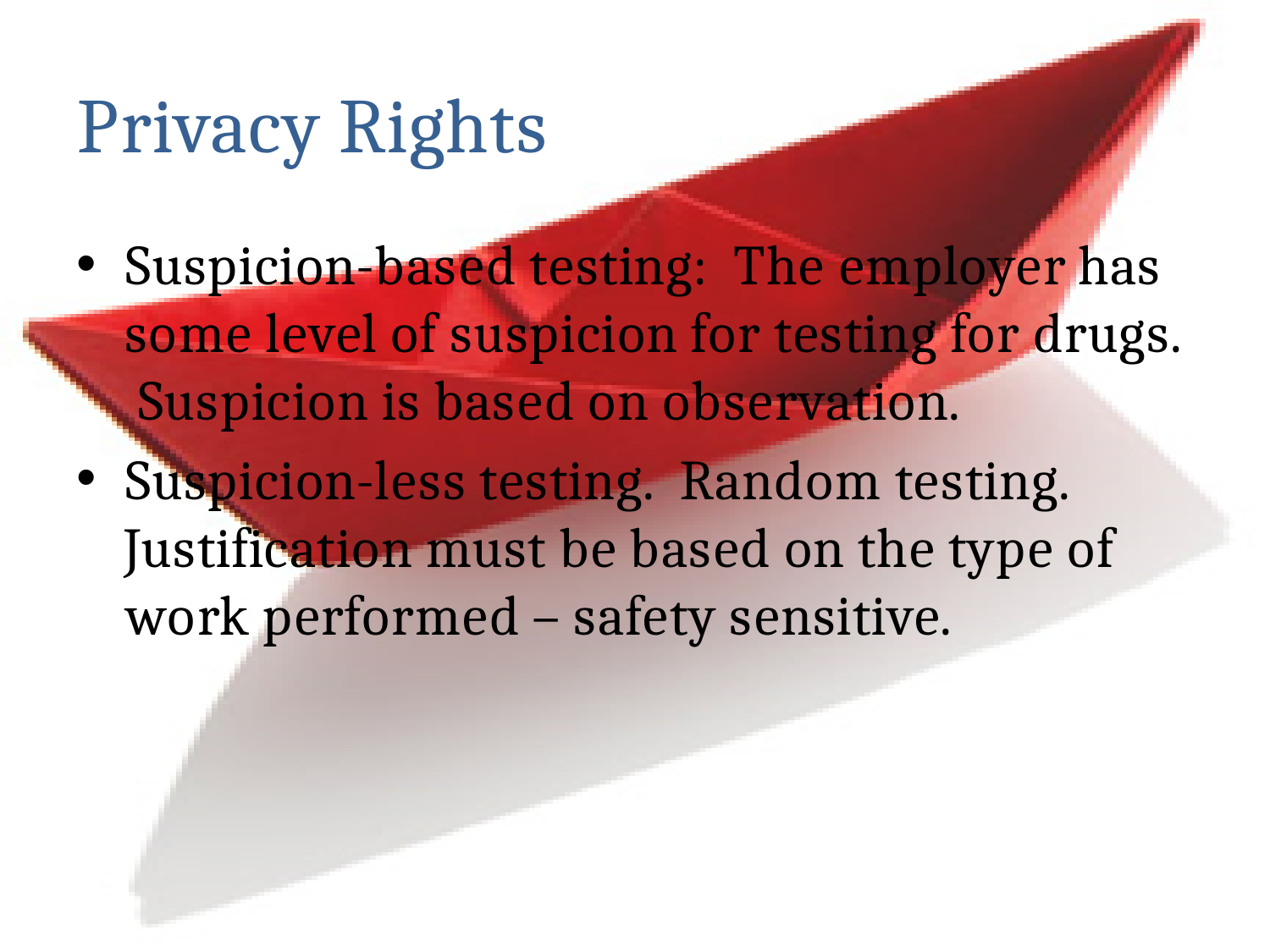

# Privacy Rights
Suspicion-based testing:  The employer has some level of suspicion for testing for drugs.  Suspicion is based on observation.
Suspicion-less testing.  Random testing.  Justification must be based on the type of work performed – safety sensitive.